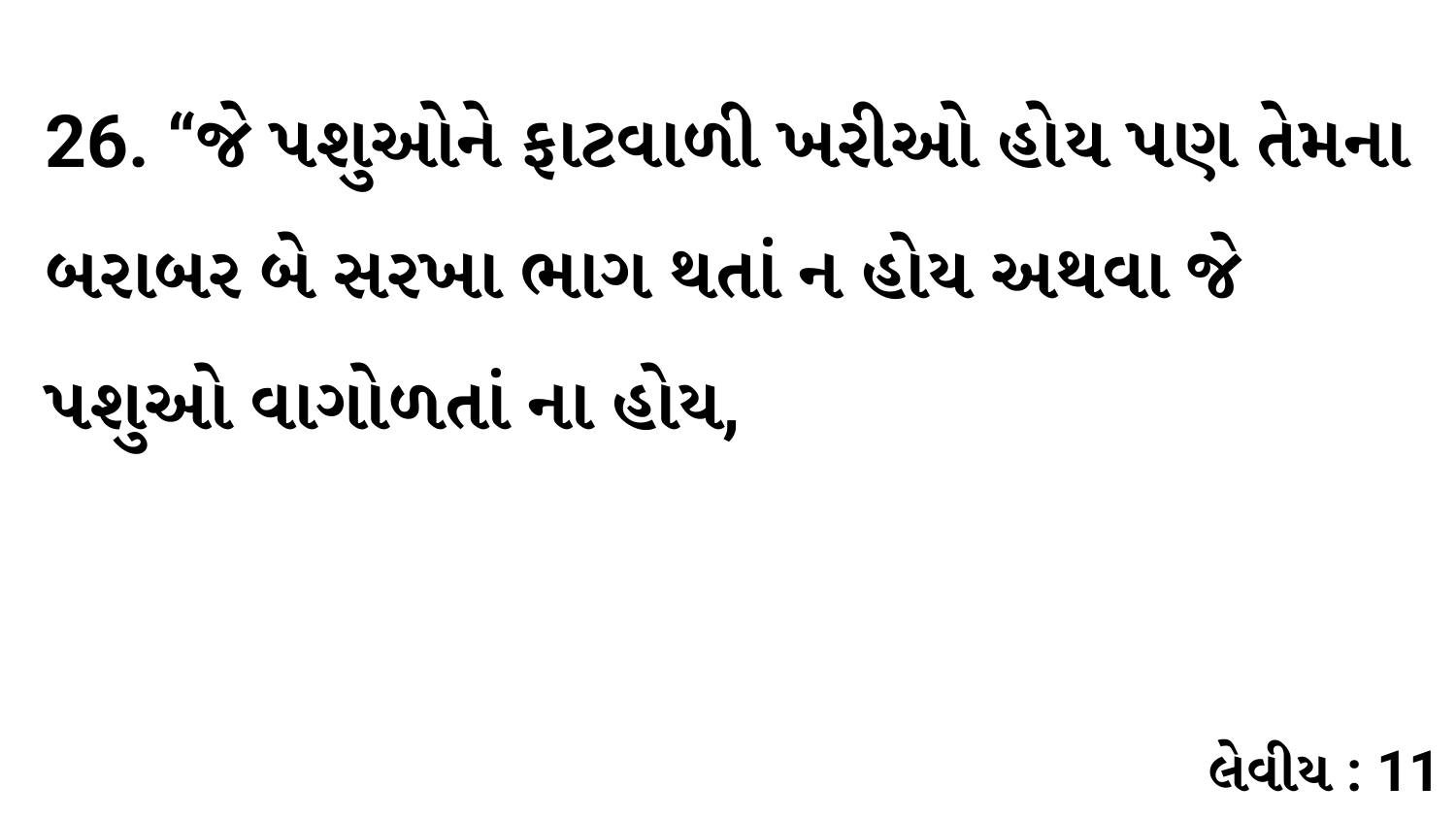

26. “જે પશુઓને ફાટવાળી ખરીઓ હોય પણ તેમના બરાબર બે સરખા ભાગ થતાં ન હોય અથવા જે પશુઓ વાગોળતાં ના હોય,
લેવીય : 11